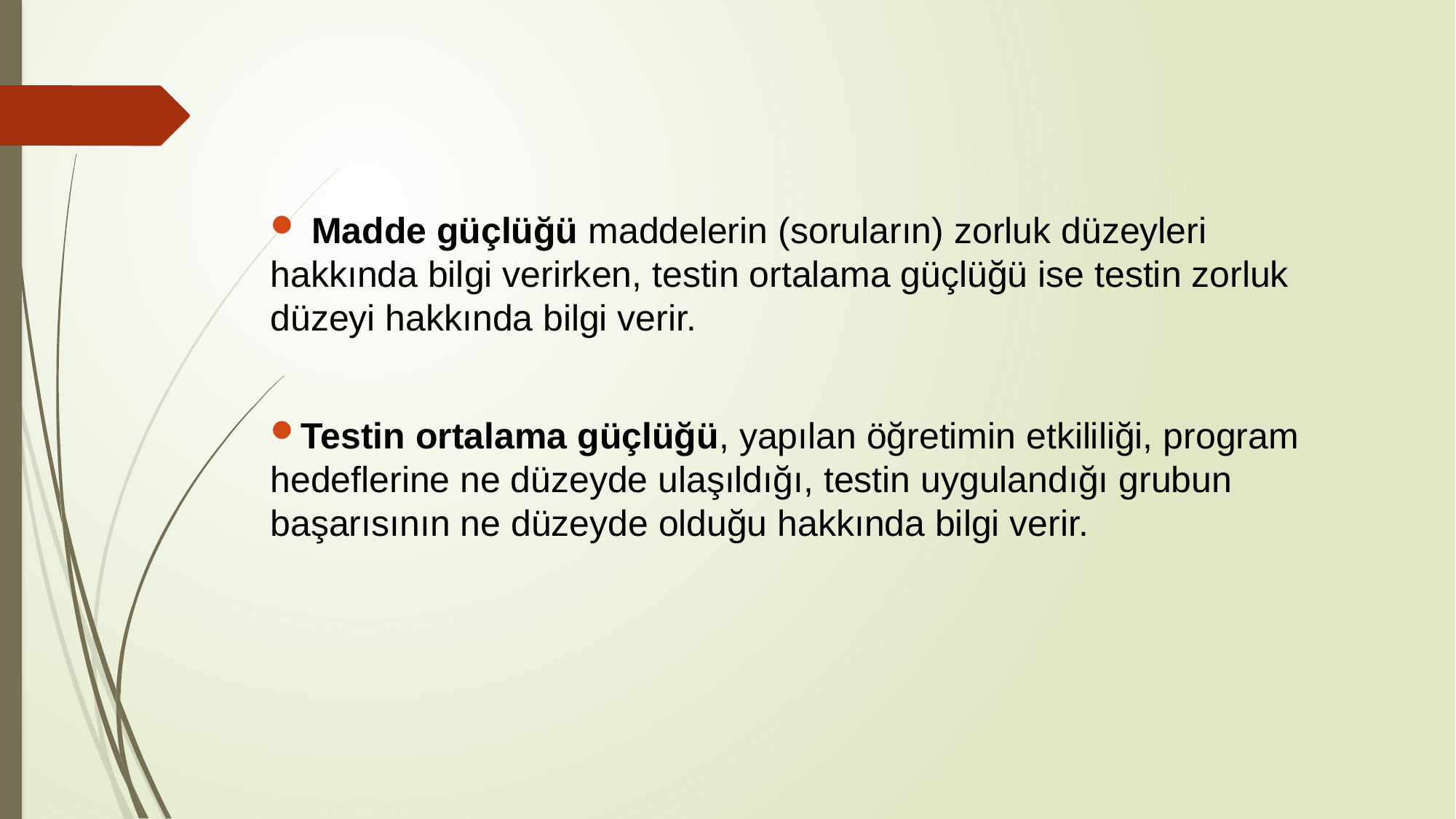

Madde güçlüğü maddelerin (soruların) zorluk düzeyleri hakkında bilgi verirken, testin ortalama güçlüğü ise testin zorluk düzeyi hakkında bilgi verir.

Testin ortalama güçlüğü, yapılan öğretimin etkililiği, program hedeflerine ne düzeyde ulaşıldığı, testin uygulandığı grubun başarısının ne düzeyde olduğu hakkında bilgi verir.